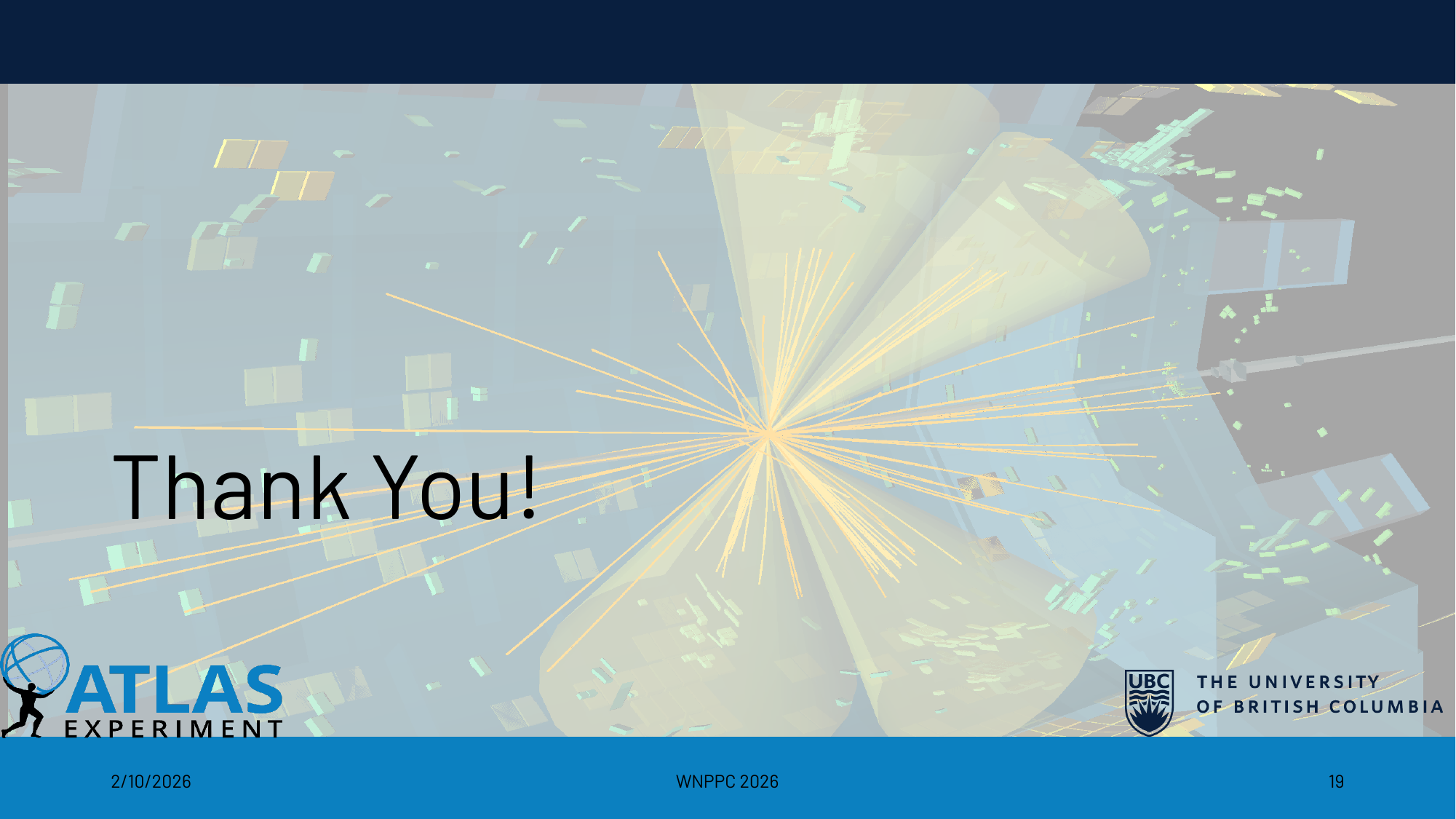

# Thank You!
2/10/2026
WNPPC 2026
19